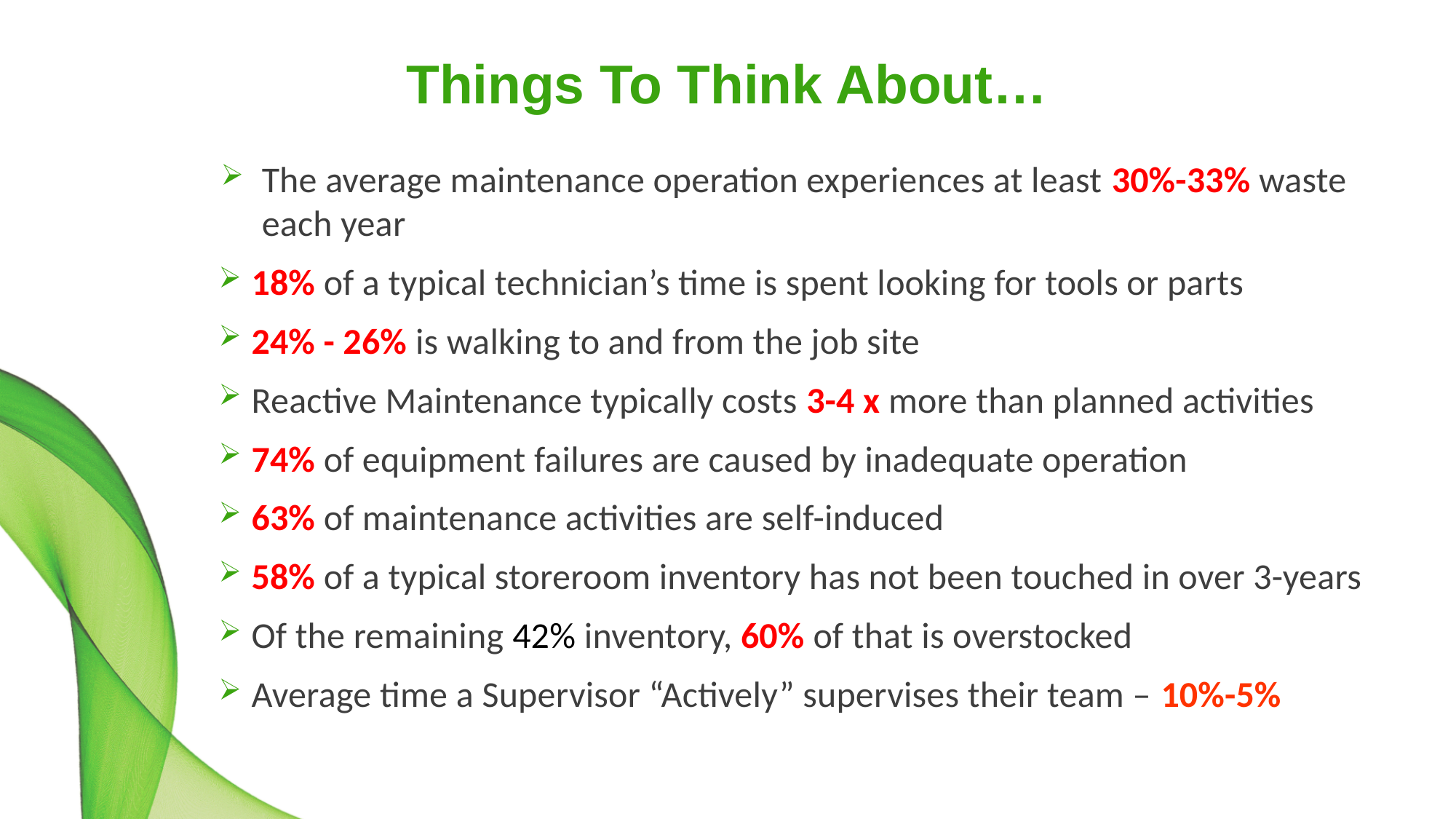

# Things To Think About…
The average maintenance operation experiences at least 30%-33% waste each year
18% of a typical technician’s time is spent looking for tools or parts
24% - 26% is walking to and from the job site
Reactive Maintenance typically costs 3-4 x more than planned activities
74% of equipment failures are caused by inadequate operation
63% of maintenance activities are self-induced
58% of a typical storeroom inventory has not been touched in over 3-years
Of the remaining 42% inventory, 60% of that is overstocked
Average time a Supervisor “Actively” supervises their team – 10%-5%